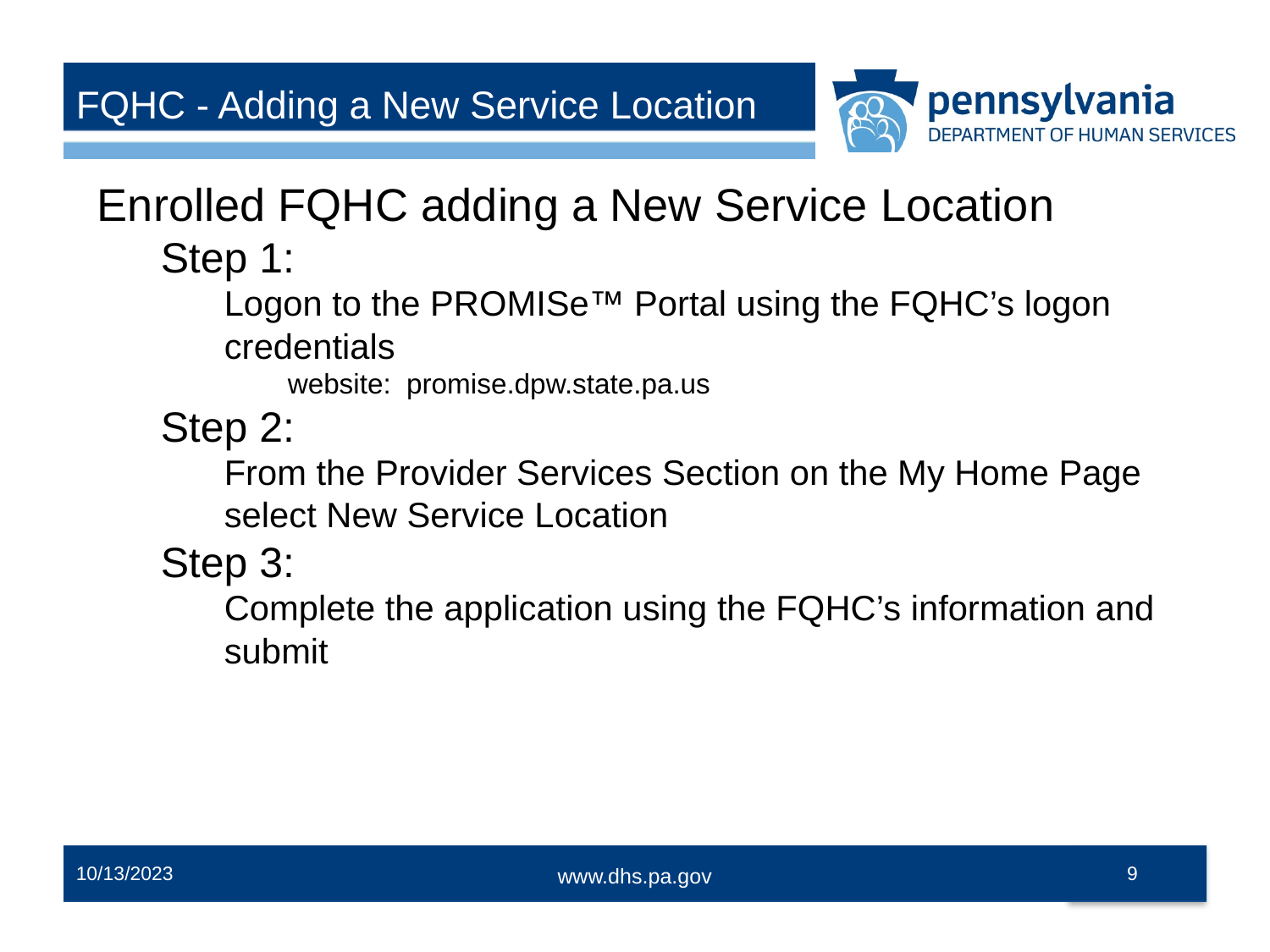

FQHC - Adding a New Service Location
Enrolled FQHC adding a New Service Location
Step 1:
Logon to the PROMISe™ Portal using the FQHC’s logon credentials
website:  promise.dpw.state.pa.us
Step 2:
From the Provider Services Section on the My Home Page select New Service Location
Step 3:
Complete the application using the FQHC’s information and submit
10/13/2023
9